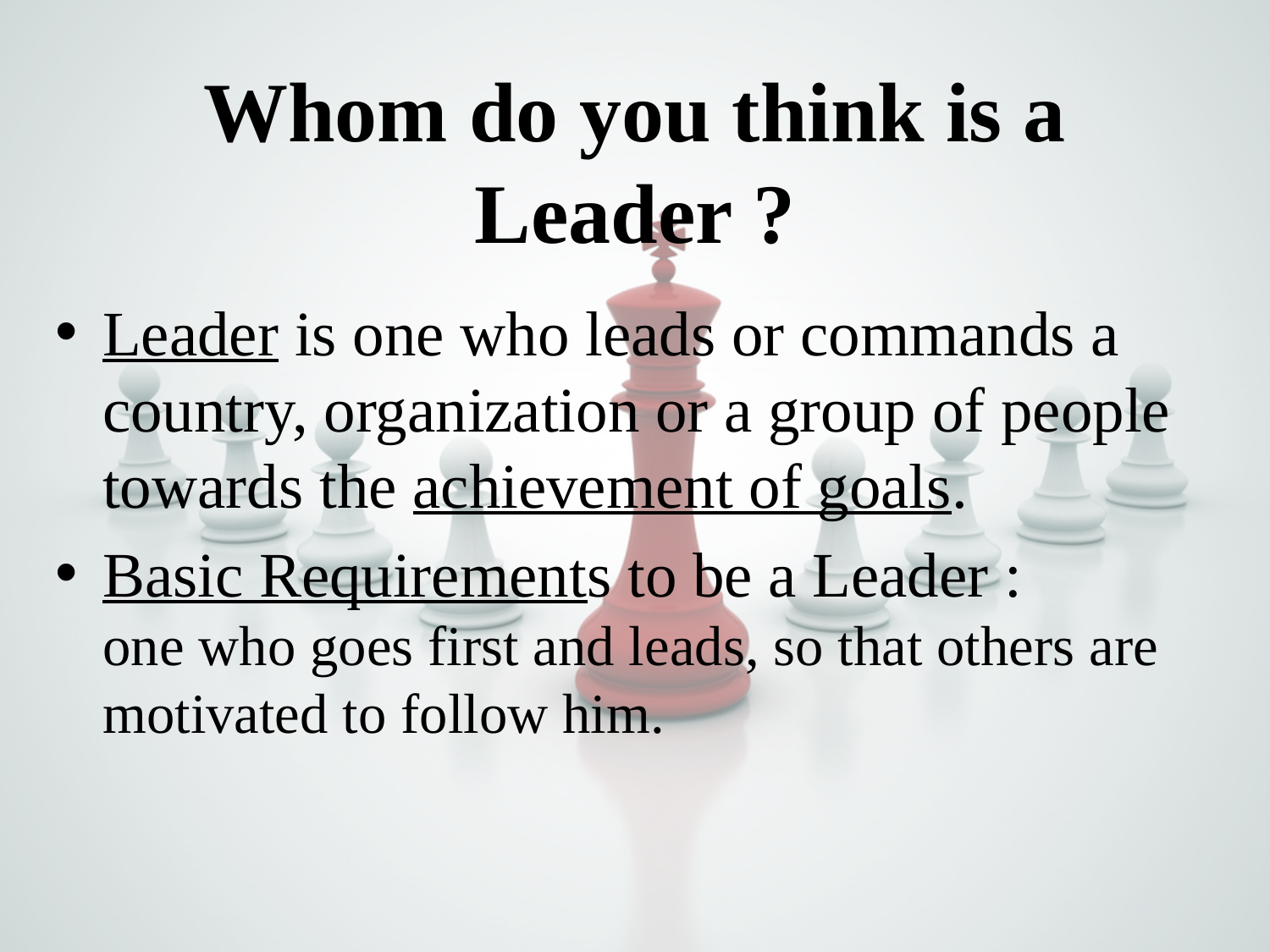

# Whom do you think is a Leader ?
Leader is one who leads or commands a country, organization or a group of people towards the achievement of goals.
Basic Requirements to be a Leader :
one who goes first and leads, so that others are motivated to follow him.